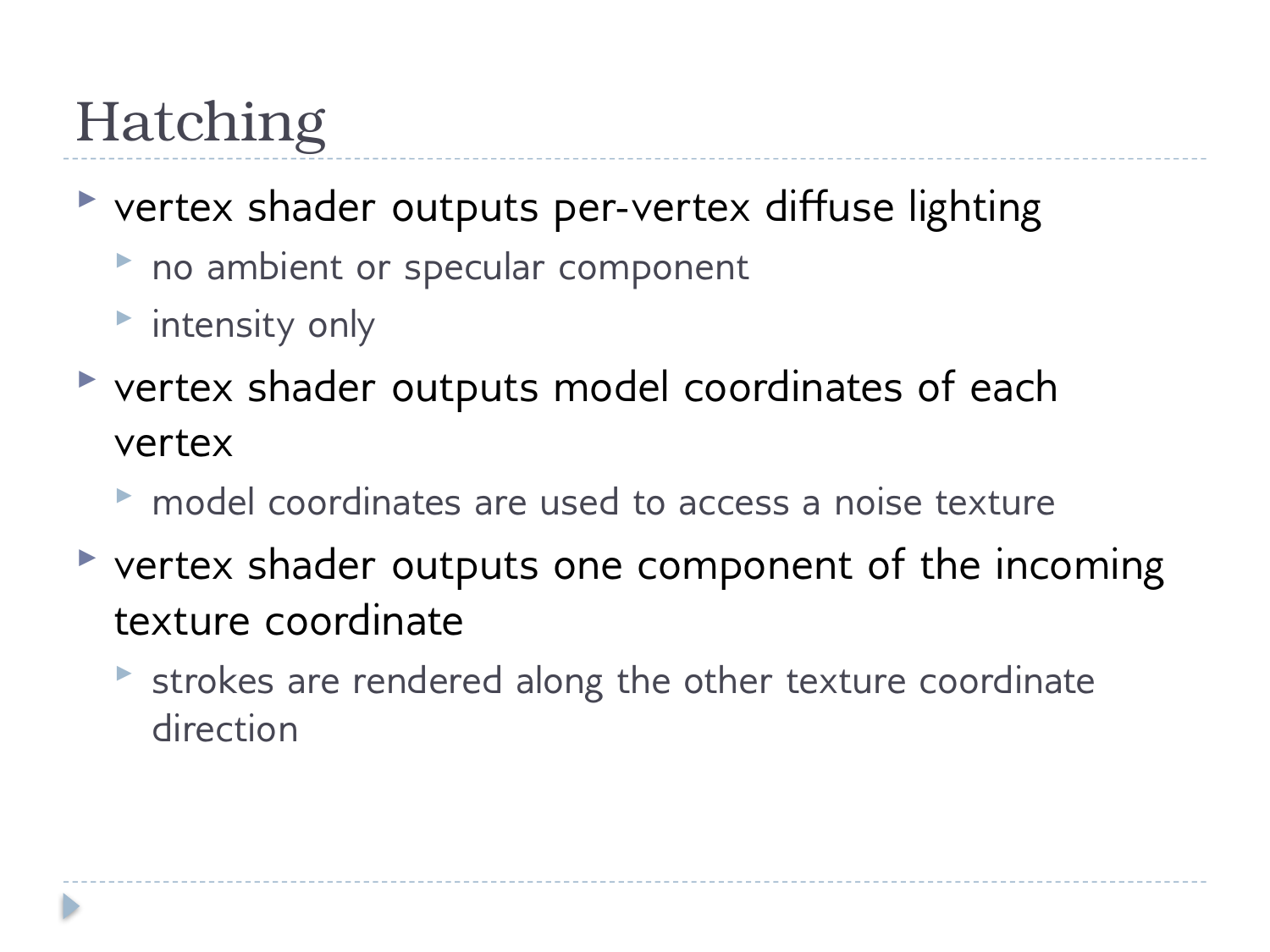

# Hatching
vertex shader outputs per-vertex diffuse lighting
no ambient or specular component
intensity only
vertex shader outputs model coordinates of each vertex
model coordinates are used to access a noise texture
vertex shader outputs one component of the incoming texture coordinate
strokes are rendered along the other texture coordinate direction